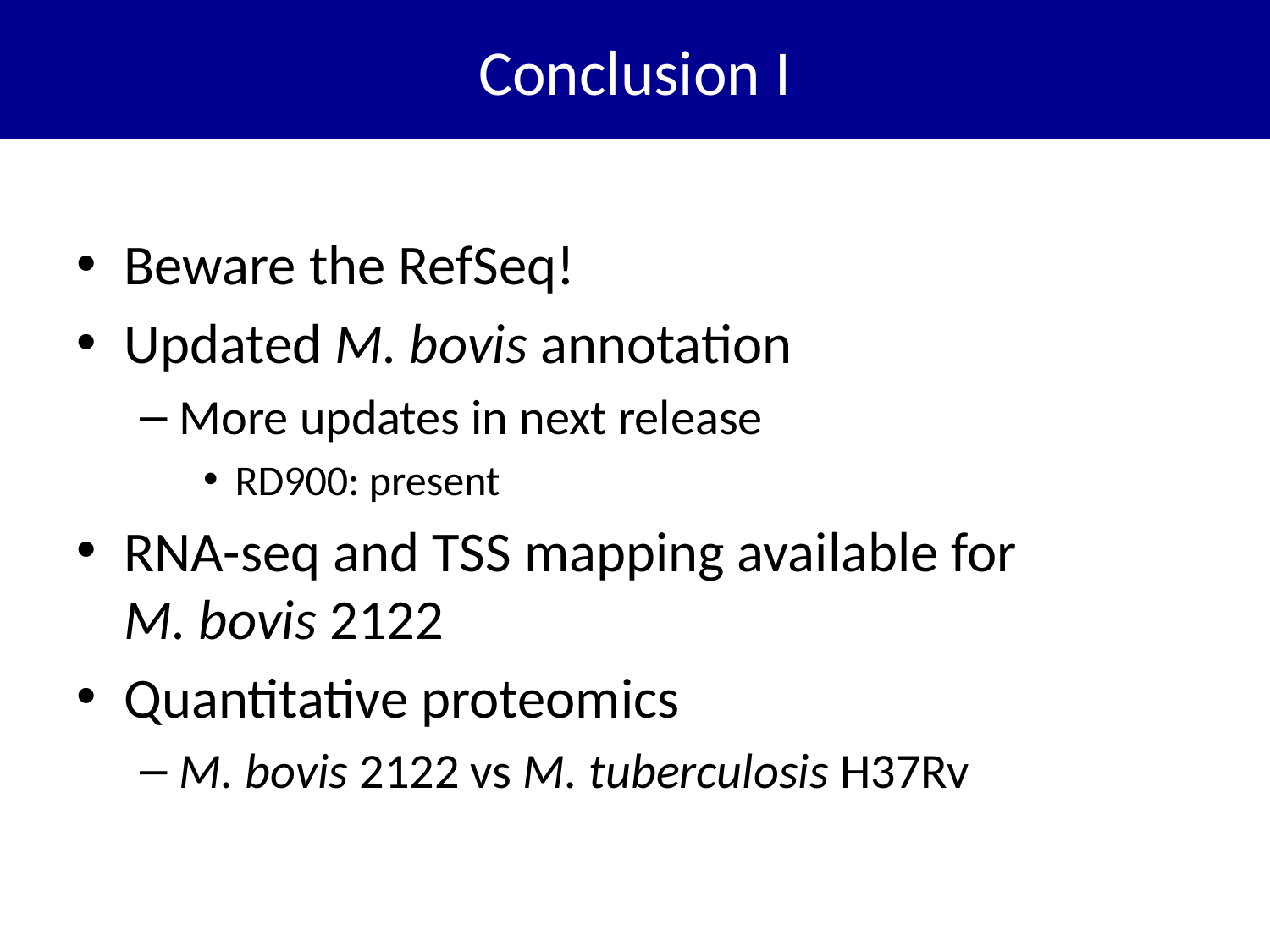

# Conclusion I
Beware the RefSeq!
Updated M. bovis annotation
More updates in next release
RD900: present
RNA-seq and TSS mapping available for
M. bovis 2122
Quantitative proteomics
M. bovis 2122 vs M. tuberculosis H37Rv